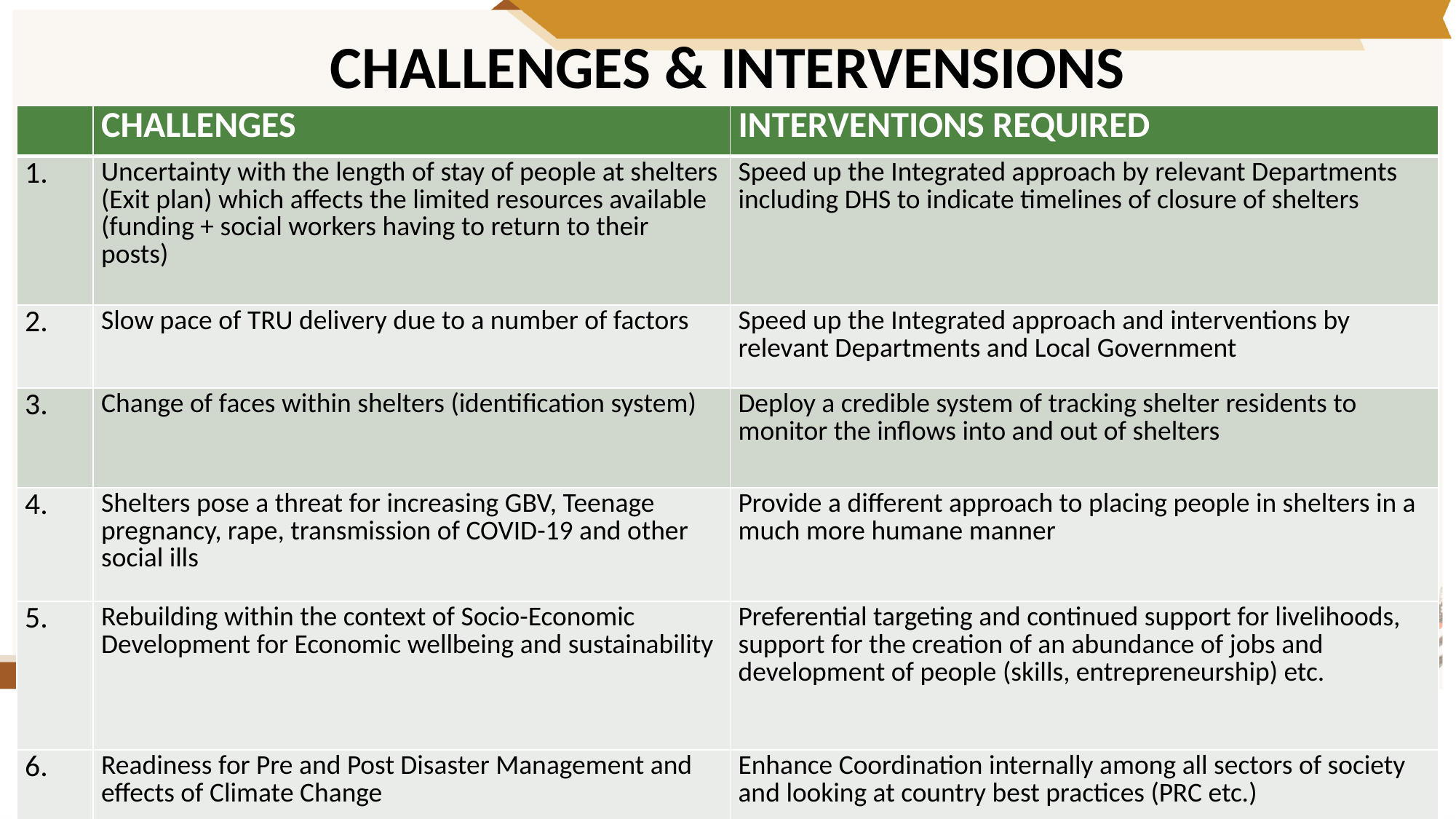

# CHALLENGES & INTERVENSIONS

|  | CHALLENGES | INTERVENTIONS REQUIRED |
| --- | --- | --- |
| 1. | Uncertainty with the length of stay of people at shelters (Exit plan) which affects the limited resources available (funding + social workers having to return to their posts) | Speed up the Integrated approach by relevant Departments including DHS to indicate timelines of closure of shelters |
| 2. | Slow pace of TRU delivery due to a number of factors | Speed up the Integrated approach and interventions by relevant Departments and Local Government |
| 3. | Change of faces within shelters (identification system) | Deploy a credible system of tracking shelter residents to monitor the inflows into and out of shelters |
| 4. | Shelters pose a threat for increasing GBV, Teenage pregnancy, rape, transmission of COVID-19 and other social ills | Provide a different approach to placing people in shelters in a much more humane manner |
| 5. | Rebuilding within the context of Socio-Economic Development for Economic wellbeing and sustainability | Preferential targeting and continued support for livelihoods, support for the creation of an abundance of jobs and development of people (skills, entrepreneurship) etc. |
| 6. | Readiness for Pre and Post Disaster Management and effects of Climate Change | Enhance Coordination internally among all sectors of society and looking at country best practices (PRC etc.) |